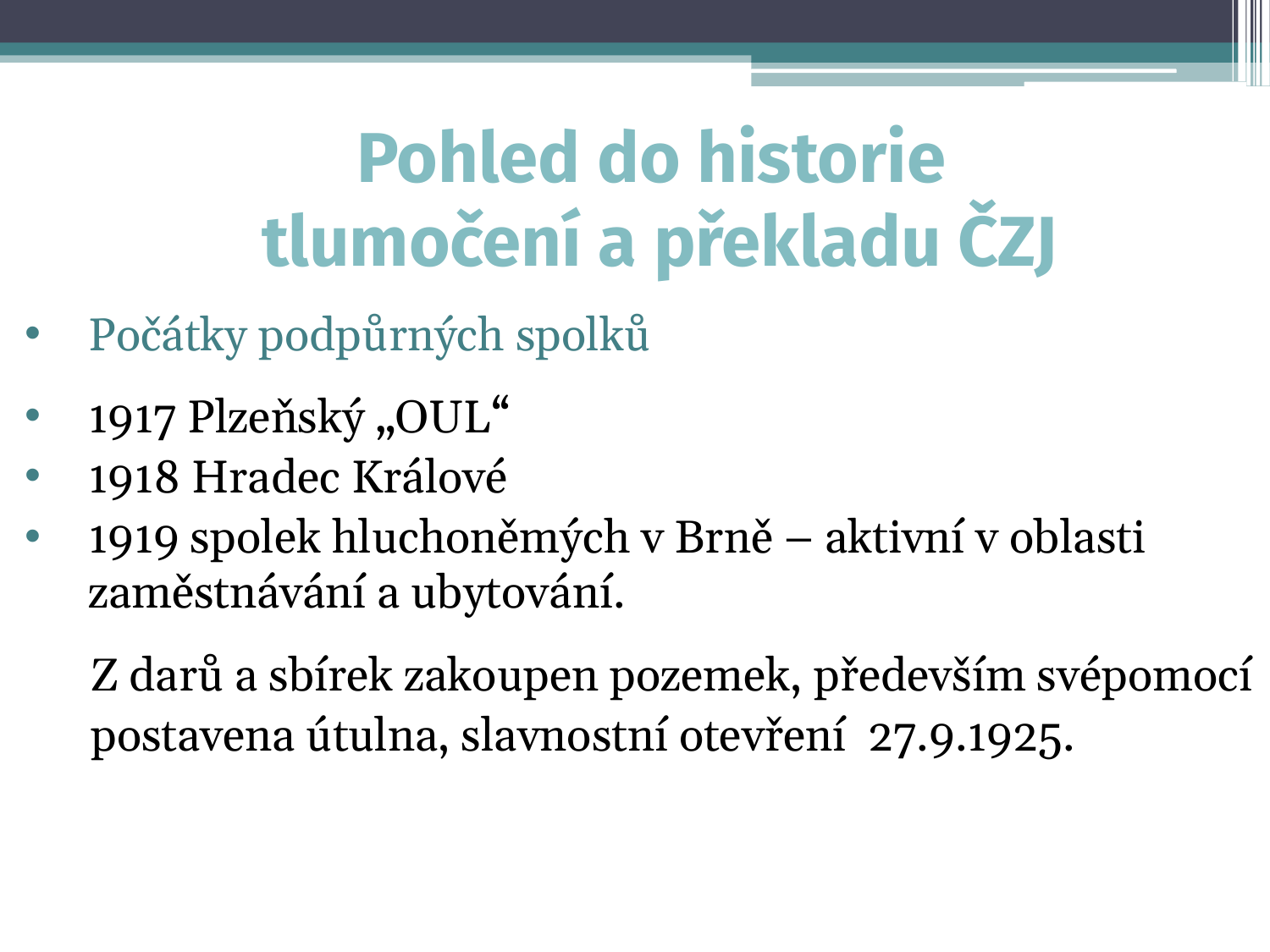

# Pohled do historie tlumočení a překladu ČZJ

Počátky podpůrných spolků

1917 Plzeňský „OUL“
1918 Hradec Králové
1919 spolek hluchoněmých v Brně – aktivní v oblasti zaměstnávání a ubytování.

      Z darů a sbírek zakoupen pozemek, především svépomocí
      postavena útulna, slavnostní otevření  27.9.1925.